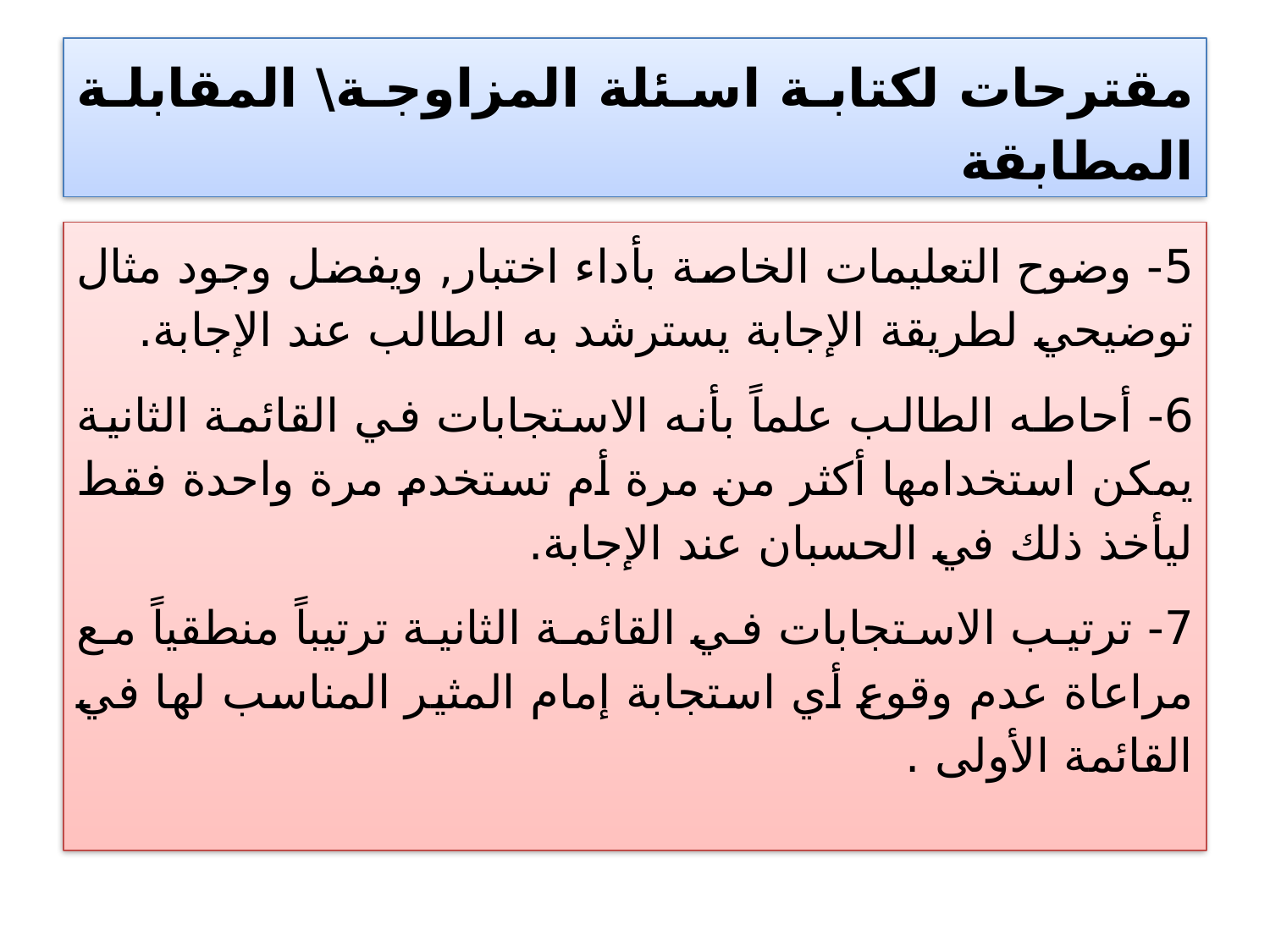

# مقترحات لكتابة اسئلة المزاوجة\ المقابلة المطابقة
5- وضوح التعليمات الخاصة بأداء اختبار, ويفضل وجود مثال توضيحي لطريقة الإجابة يسترشد به الطالب عند الإجابة.
6- أحاطه الطالب علماً بأنه الاستجابات في القائمة الثانية يمكن استخدامها أكثر من مرة أم تستخدم مرة واحدة فقط ليأخذ ذلك في الحسبان عند الإجابة.
7- ترتيب الاستجابات في القائمة الثانية ترتيباً منطقياً مع مراعاة عدم وقوع أي استجابة إمام المثير المناسب لها في القائمة الأولى .